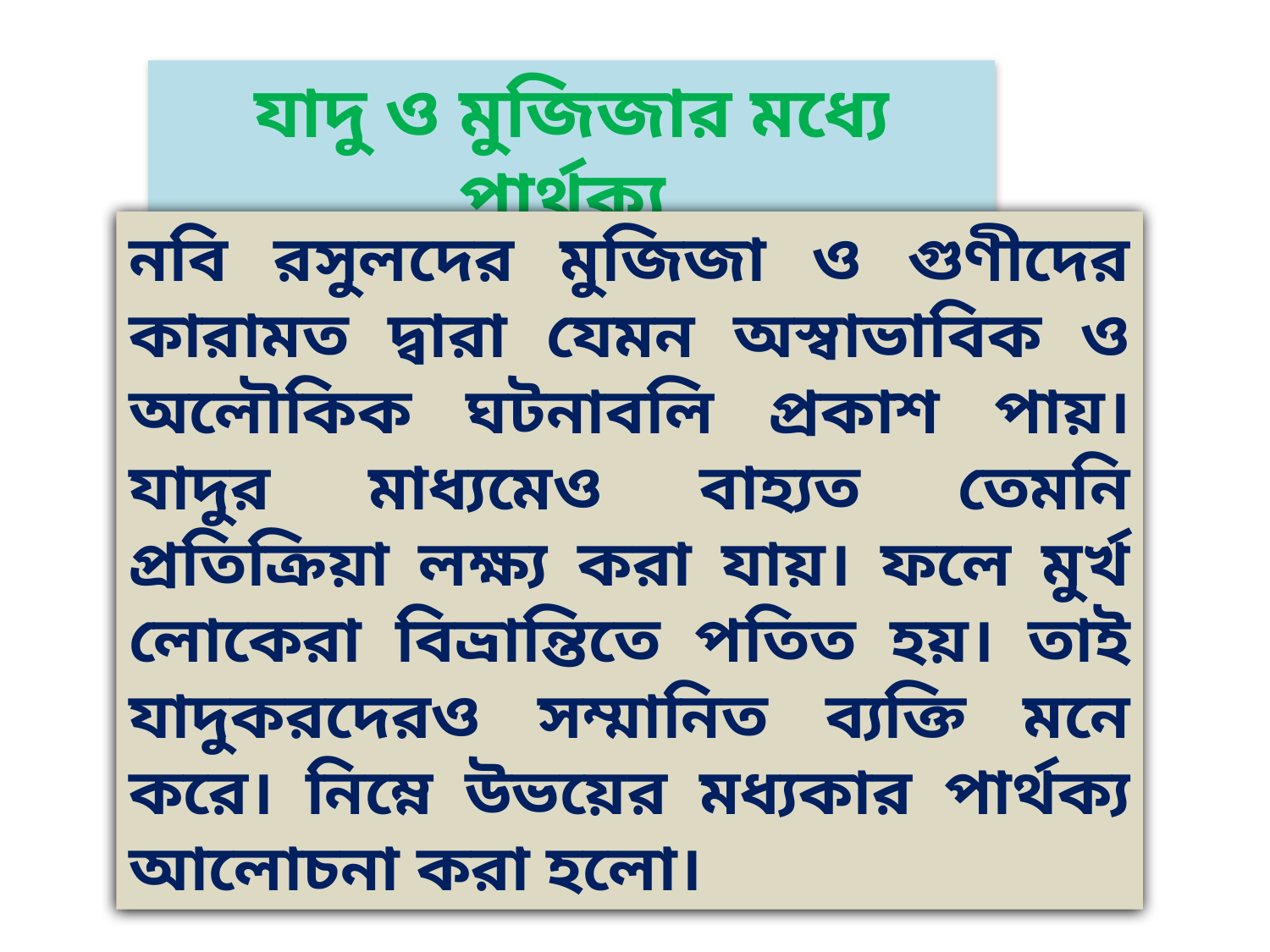

যাদু ও মুজিজার মধ্যে পার্থক্য
নবি রসুলদের মুজিজা ও গুণীদের কারামত দ্বারা যেমন অস্বাভাবিক ও অলৌকিক ঘটনাবলি প্রকাশ পায়। যাদুর মাধ্যমেও বাহ্যত তেমনি প্রতিক্রিয়া লক্ষ্য করা যায়। ফলে মুর্খ লোকেরা বিভ্রান্তিতে পতিত হয়। তাই যাদুকরদেরও সম্মানিত ব্যক্তি মনে করে। নিম্নে উভয়ের মধ্যকার পার্থক্য আলোচনা করা হলো।